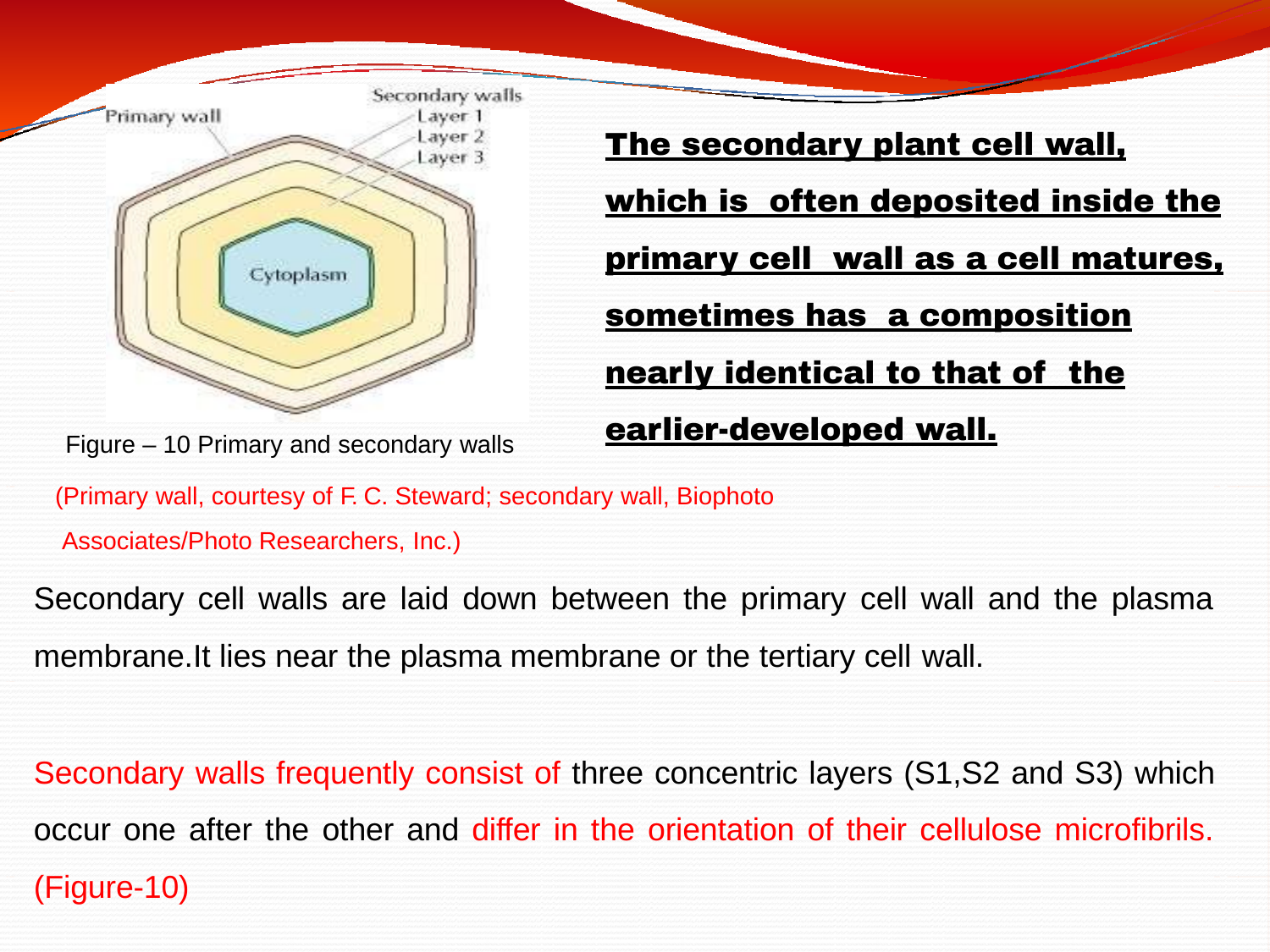

# The secondary plant cell wall, which is  often deposited inside the primary cell  wall as a cell matures, sometimes has  a composition nearly identical to that of  the earlier-developed wall.
Figure – 10 Primary and secondary walls
(Primary wall, courtesy of F. C. Steward; secondary wall, Biophoto  Associates/Photo Researchers, Inc.)
Secondary cell walls are laid down between the primary cell wall and the plasma  membrane.It lies near the plasma membrane or the tertiary cell wall.

Secondary walls frequently consist of three concentric layers (S1,S2 and S3) which  occur one after the other and differ in the orientation of their cellulose microfibrils.  (Figure-10)